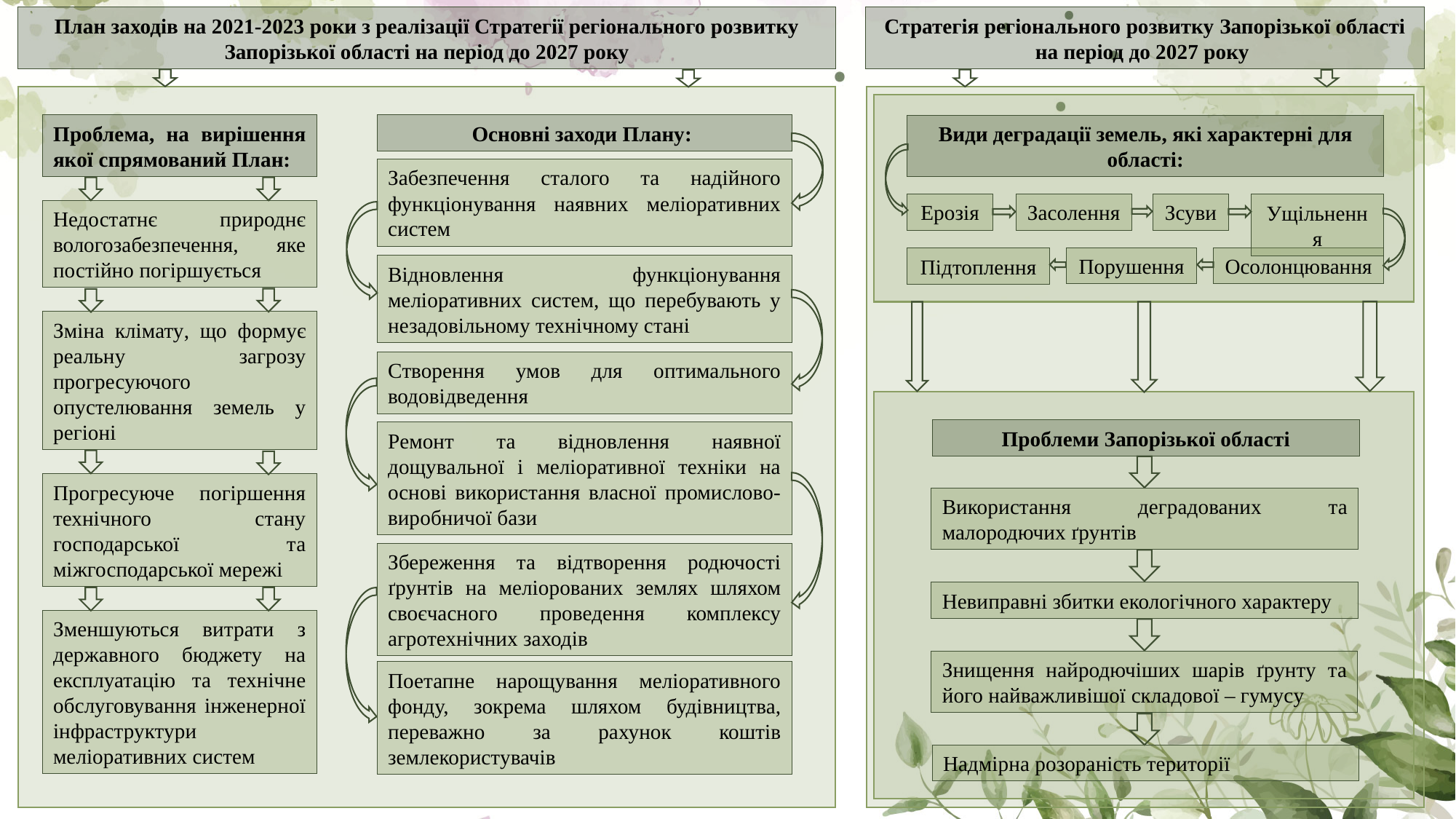

Cтратегія регіонального розвитку Запорізької області на період до 2027 року
План заходів на 2021-2023 роки з реалізації Стратегії регіонального розвитку Запорізької області на період до 2027 року

Проблема, на вирішення якої спрямований План:
Основні заходи Плану:
Види деградації земель, які характерні для області:

Забезпечення сталого та надійного функціонування наявних меліоративних систем

Ерозія
Засолення
Зсуви
Ущільнення
Недостатнє природнє вологозабезпечення, яке постійно погіршується

Порушення
Осолонцювання
Підтоплення
Відновлення функціонування меліоративних систем, що перебувають у незадовільному технічному стані

Зміна клімату, що формує реальну загрозу прогресуючого опустелювання земель у регіоні
Створення умов для оптимального водовідведення

Проблеми Запорізької області
Ремонт та відновлення наявної дощувальної і меліоративної техніки на основі використання власної промислово-виробничої бази

Прогресуюче погіршення технічного стану господарської та міжгосподарської мережі
Використання деградованих та малородючих ґрунтів
Збереження та відтворення родючості ґрунтів на меліорованих землях шляхом своєчасного проведення комплексу агротехнічних заходів

Невиправні збитки екологічного характеру

Зменшуються витрати з державного бюджету на експлуатацію та технічне обслуговування інженерної інфраструктури меліоративних систем

Знищення найродючіших шарів ґрунту та його найважливішої складової – гумусу
Поетапне нарощування меліоративного фонду, зокрема шляхом будівництва, переважно за рахунок коштів землекористувачів

Надмірна розораність території